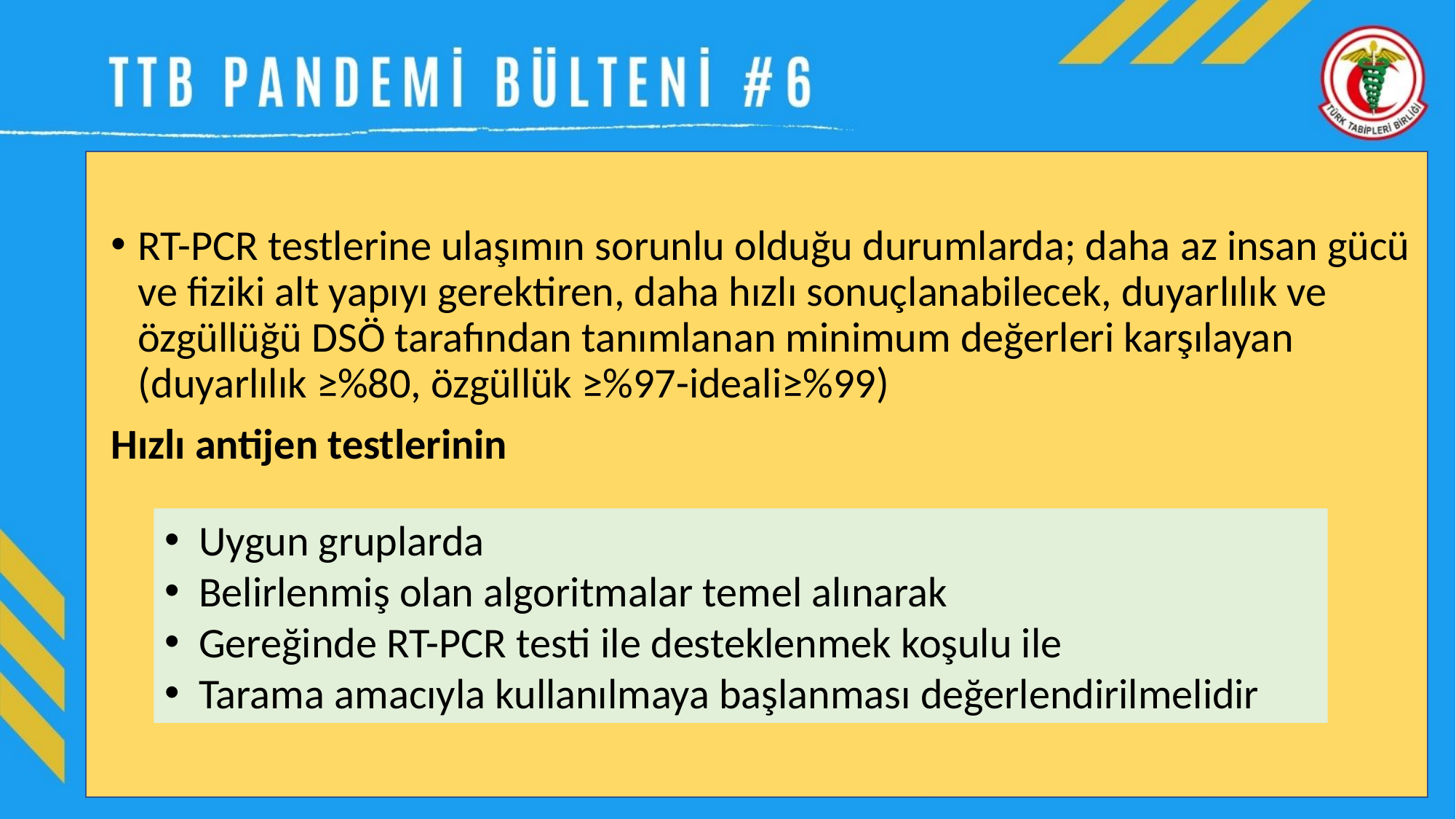

RT-PCR testlerine ulaşımın sorunlu olduğu durumlarda; daha az insan gücü ve fiziki alt yapıyı gerektiren, daha hızlı sonuçlanabilecek, duyarlılık ve özgüllüğü DSÖ tarafından tanımlanan minimum değerleri karşılayan (duyarlılık ≥%80, özgüllük ≥%97-ideali≥%99)
Hızlı antijen testlerinin

Uygun gruplarda
Belirlenmiş olan algoritmalar temel alınarak
Gereğinde RT-PCR testi ile desteklenmek koşulu ile
Tarama amacıyla kullanılmaya başlanması değerlendirilmelidir